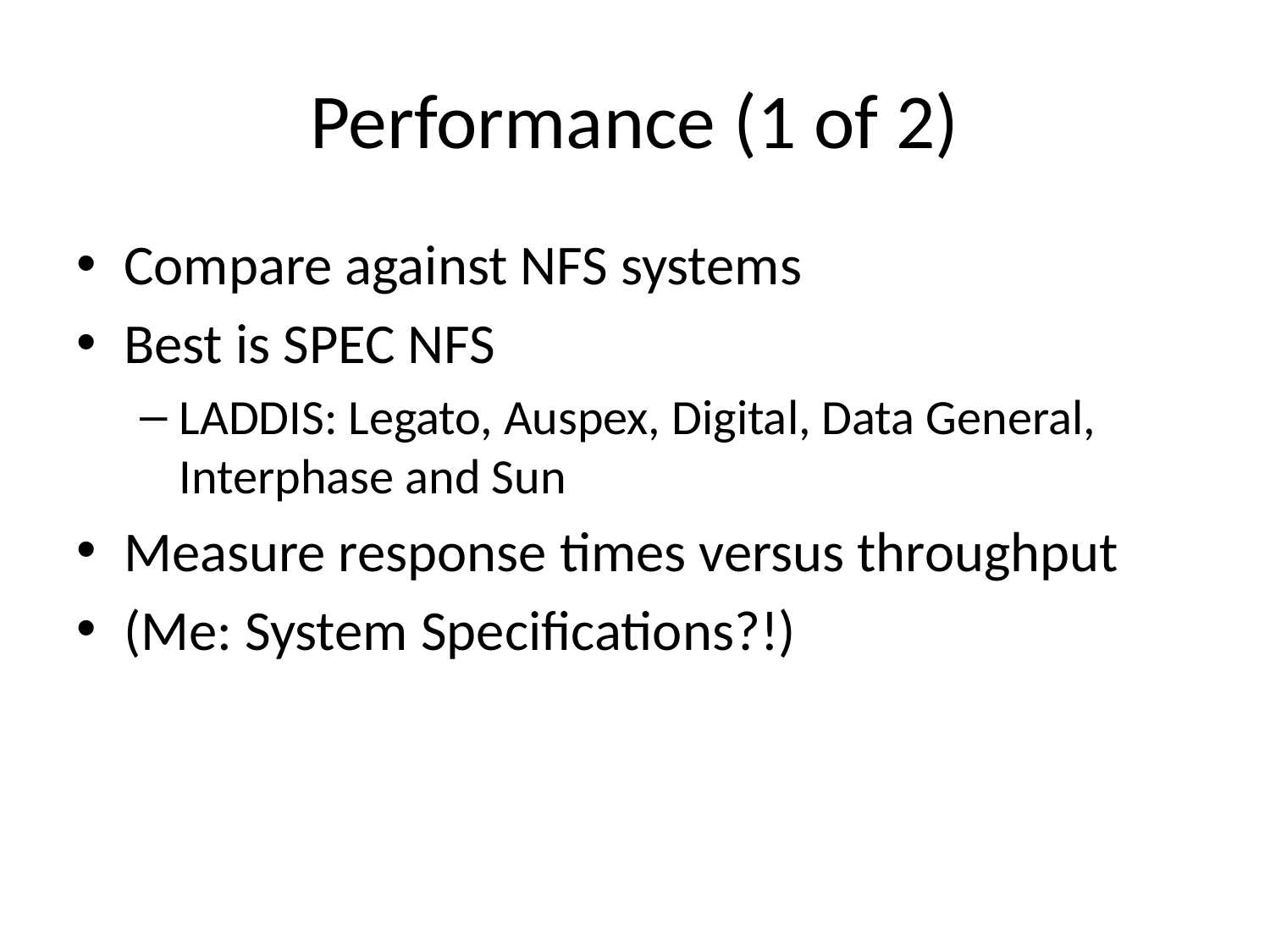

# Performance (1 of 2)
Compare against NFS systems
Best is SPEC NFS
LADDIS: Legato, Auspex, Digital, Data General, Interphase and Sun
Measure response times versus throughput
(Me: System Specifications?!)